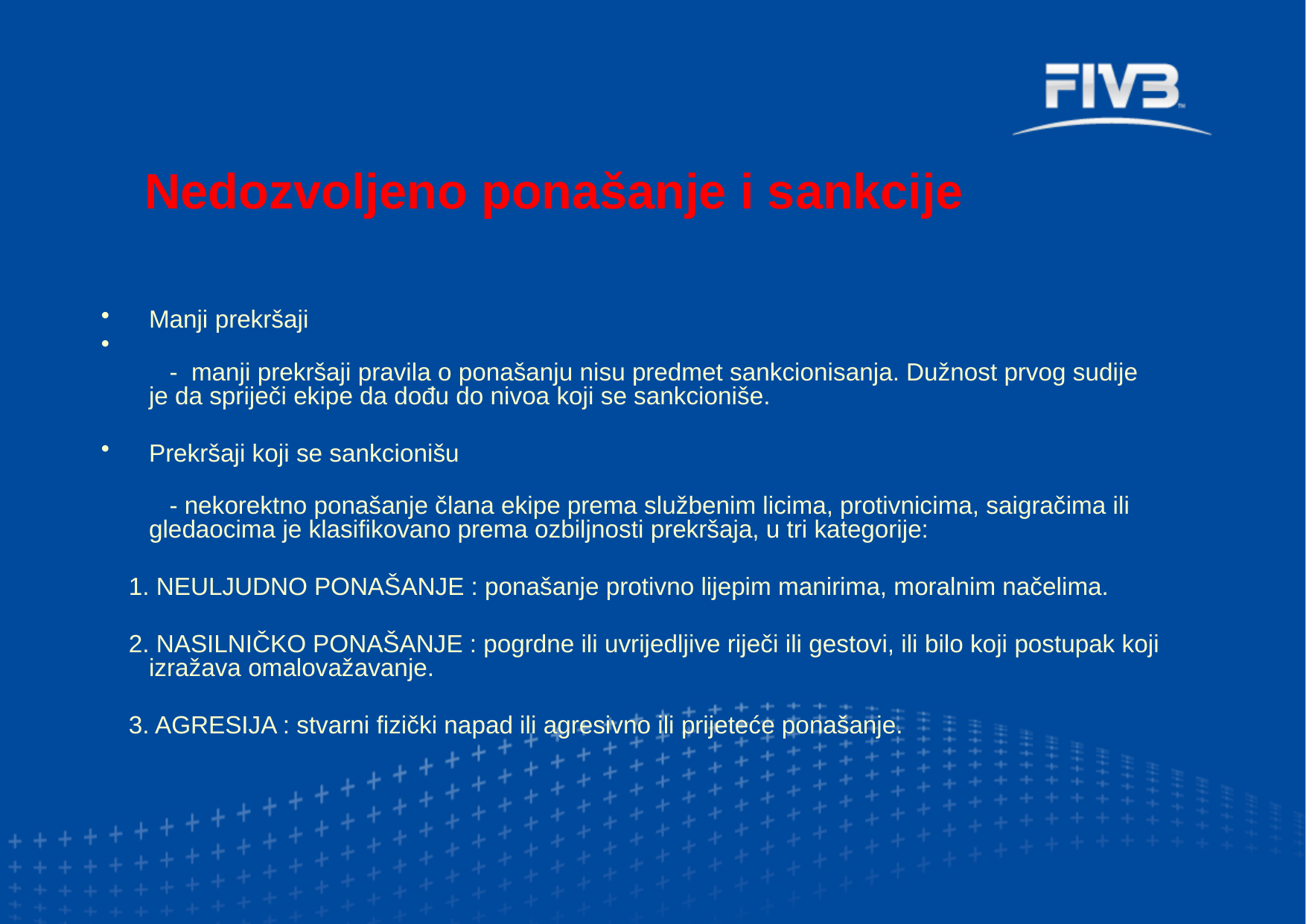

Nedozvoljeno ponašanje i sankcije
Manji prekršaji
   -  manji prekršaji pravila o ponašanju nisu predmet sankcionisanja. Dužnost prvog sudije je da spriječi ekipe da dođu do nivoa koji se sankcioniše.

Prekršaji koji se sankcionišu
   - nekorektno ponašanje člana ekipe prema službenim licima, protivnicima, saigračima ili gledaocima je klasifikovano prema ozbiljnosti prekršaja, u tri kategorije:

    1. NEULJUDNO PONAŠANJE : ponašanje protivno lijepim manirima, moralnim načelima.

    2. NASILNIČKO PONAŠANJE : pogrdne ili uvrijedljive riječi ili gestovi, ili bilo koji postupak koji izražava omalovažavanje.

    3. AGRESIJA : stvarni fizički napad ili agresivno ili prijeteće ponašanje.